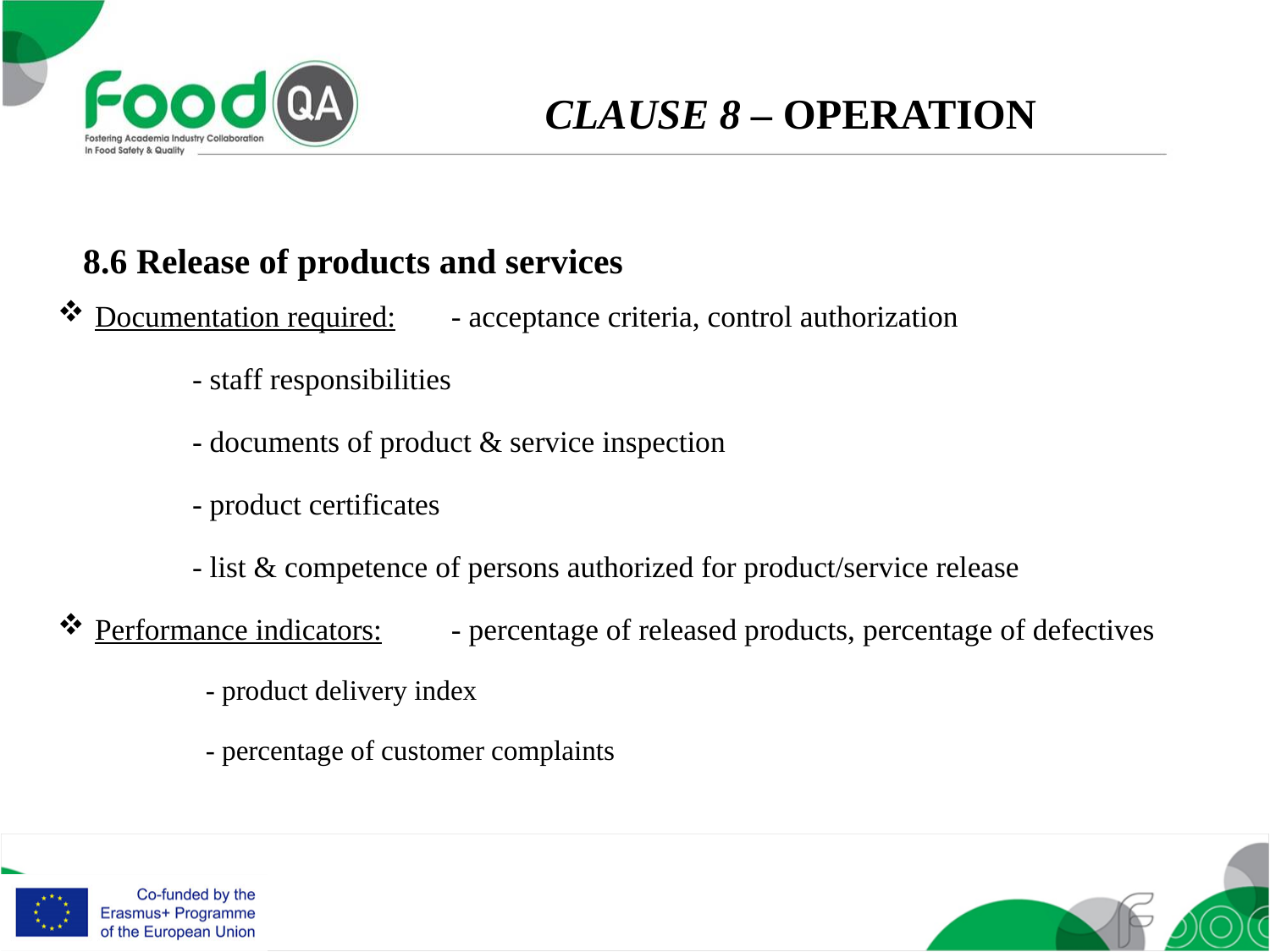

CLAUSE 8 – OPERATION
8.6 Release of products and services
Documentation required:	 - acceptance criteria, control authorization
	 - staff responsibilities
	 - documents of product & service inspection
	 - product certificates
	 - list & competence of persons authorized for product/service release
Performance indicators:	 - percentage of released products, percentage of defectives
	   - product delivery index
	   - percentage of customer complaints